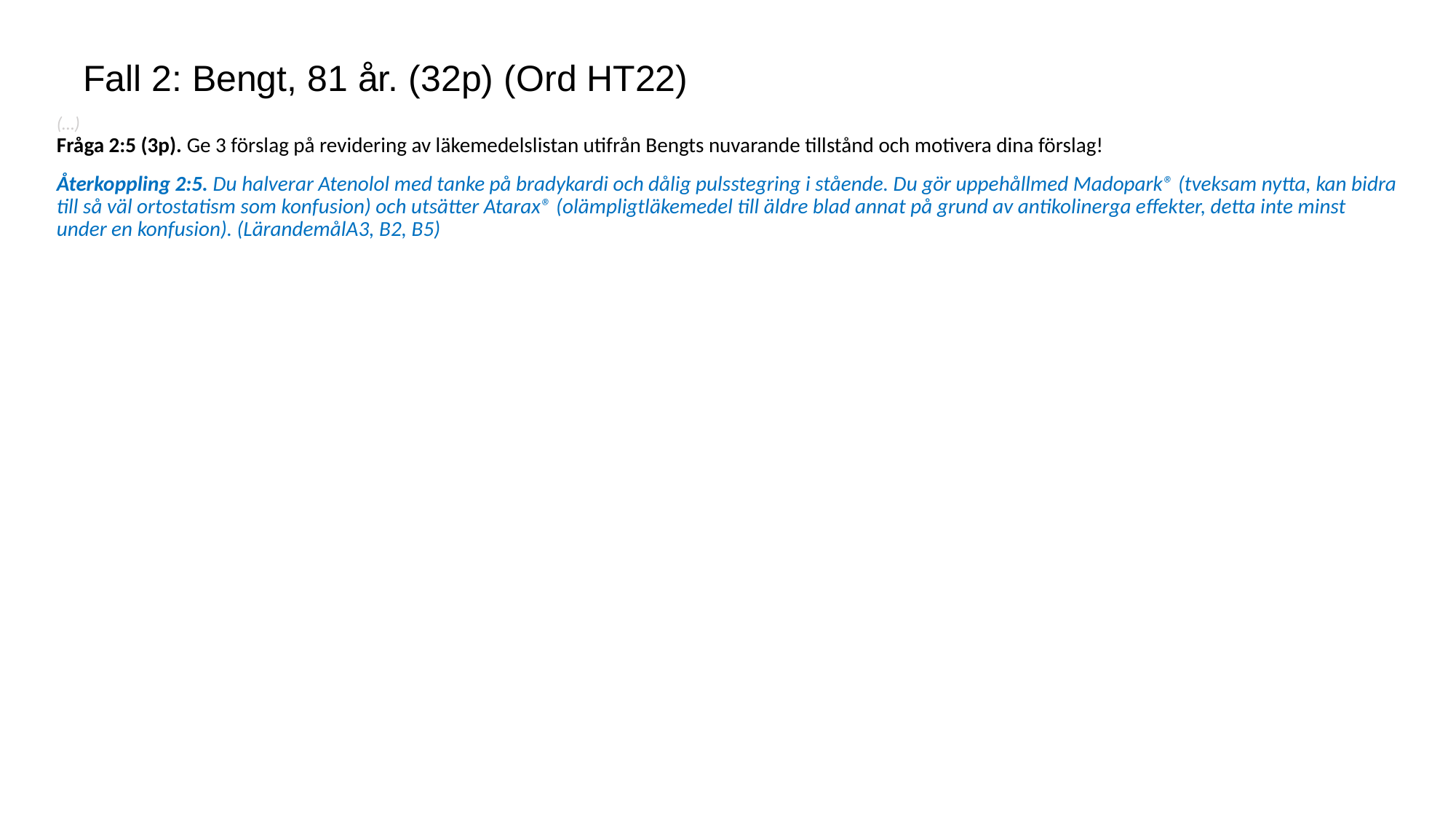

# Fall 2: Bengt, 81 år. (32p) (Ord HT22)
(…)
Fråga 2:5 (3p). Ge 3 förslag på revidering av läkemedelslistan utifrån Bengts nuvarande tillstånd och motivera dina förslag!
Återkoppling 2:5. Du halverar Atenolol med tanke på bradykardi och dålig pulsstegring i stående. Du gör uppehållmed Madopark® (tveksam nytta, kan bidra till så väl ortostatism som konfusion) och utsätter Atarax® (olämpligtläkemedel till äldre blad annat på grund av antikolinerga effekter, detta inte minst under en konfusion). (LärandemålA3, B2, B5)